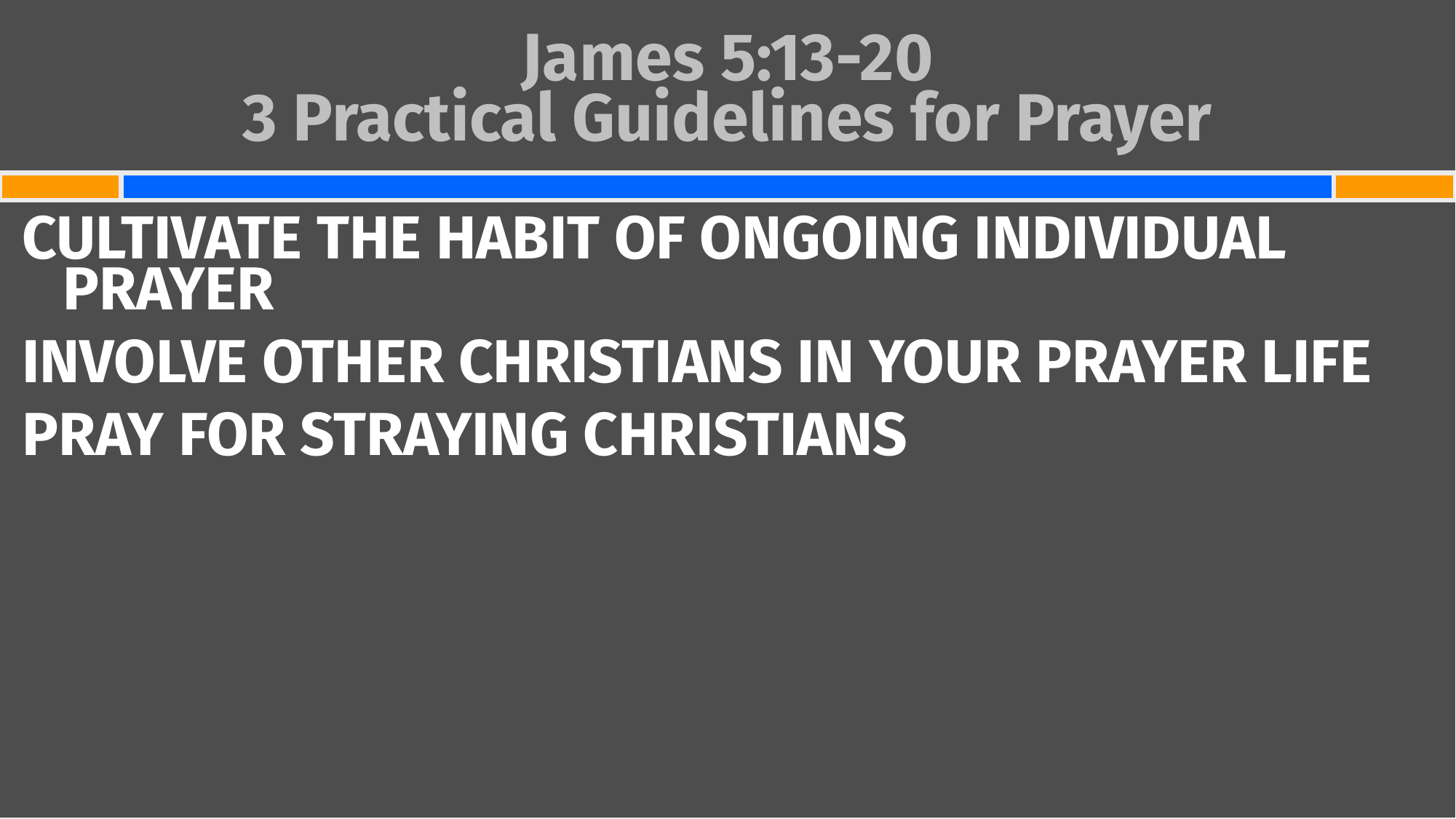

# James 5:13-20 3 Practical Guidelines for Prayer

CULTIVATE THE HABIT OF ONGOING INDIVIDUAL PRAYER
INVOLVE OTHER CHRISTIANS IN YOUR PRAYER LIFE
PRAY FOR STRAYING CHRISTIANS